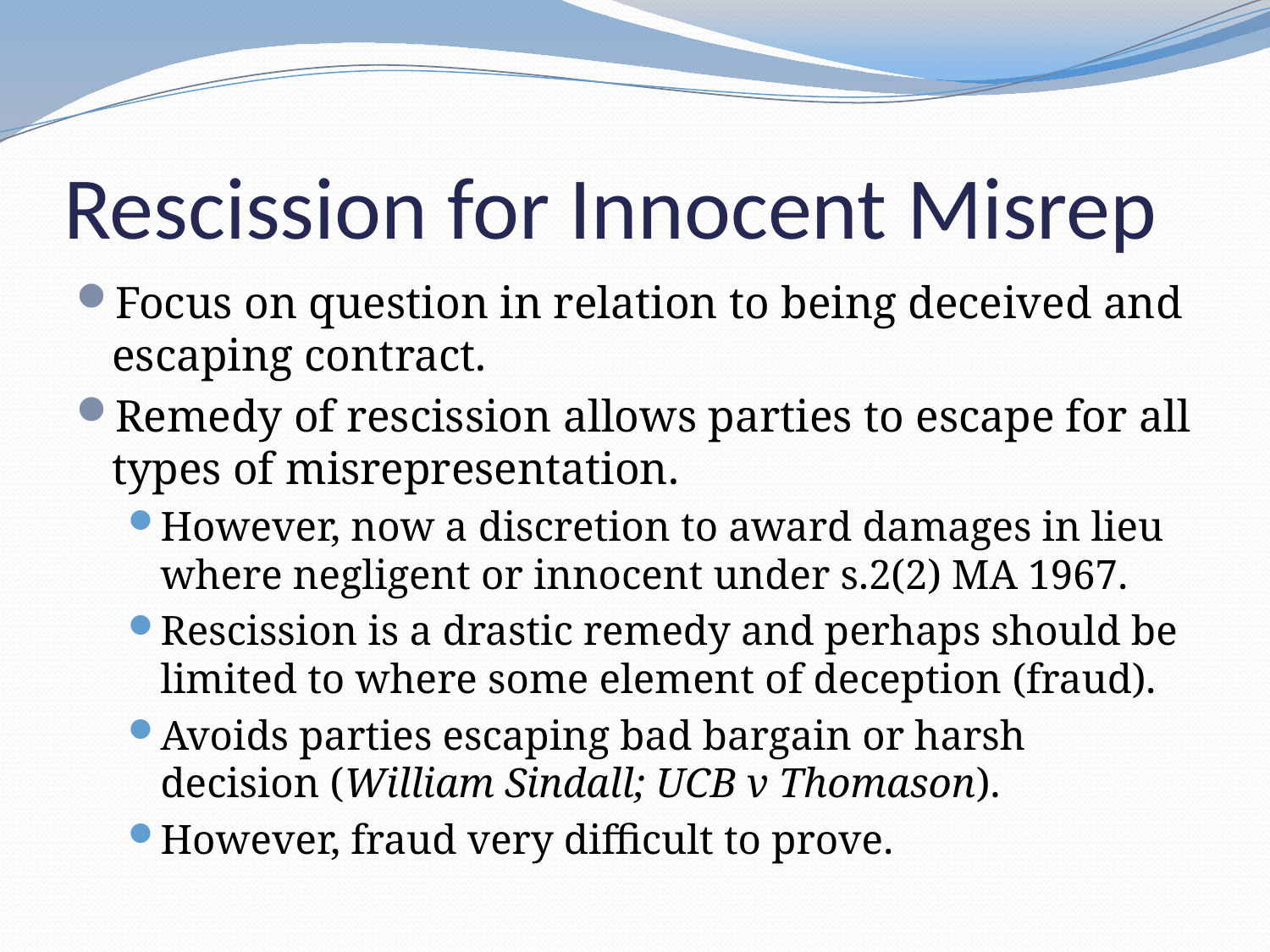

# Rescission for Innocent Misrep
Focus on question in relation to being deceived and escaping contract.
Remedy of rescission allows parties to escape for all types of misrepresentation.
However, now a discretion to award damages in lieu where negligent or innocent under s.2(2) MA 1967.
Rescission is a drastic remedy and perhaps should be limited to where some element of deception (fraud).
Avoids parties escaping bad bargain or harsh decision (William Sindall; UCB v Thomason).
However, fraud very difficult to prove.